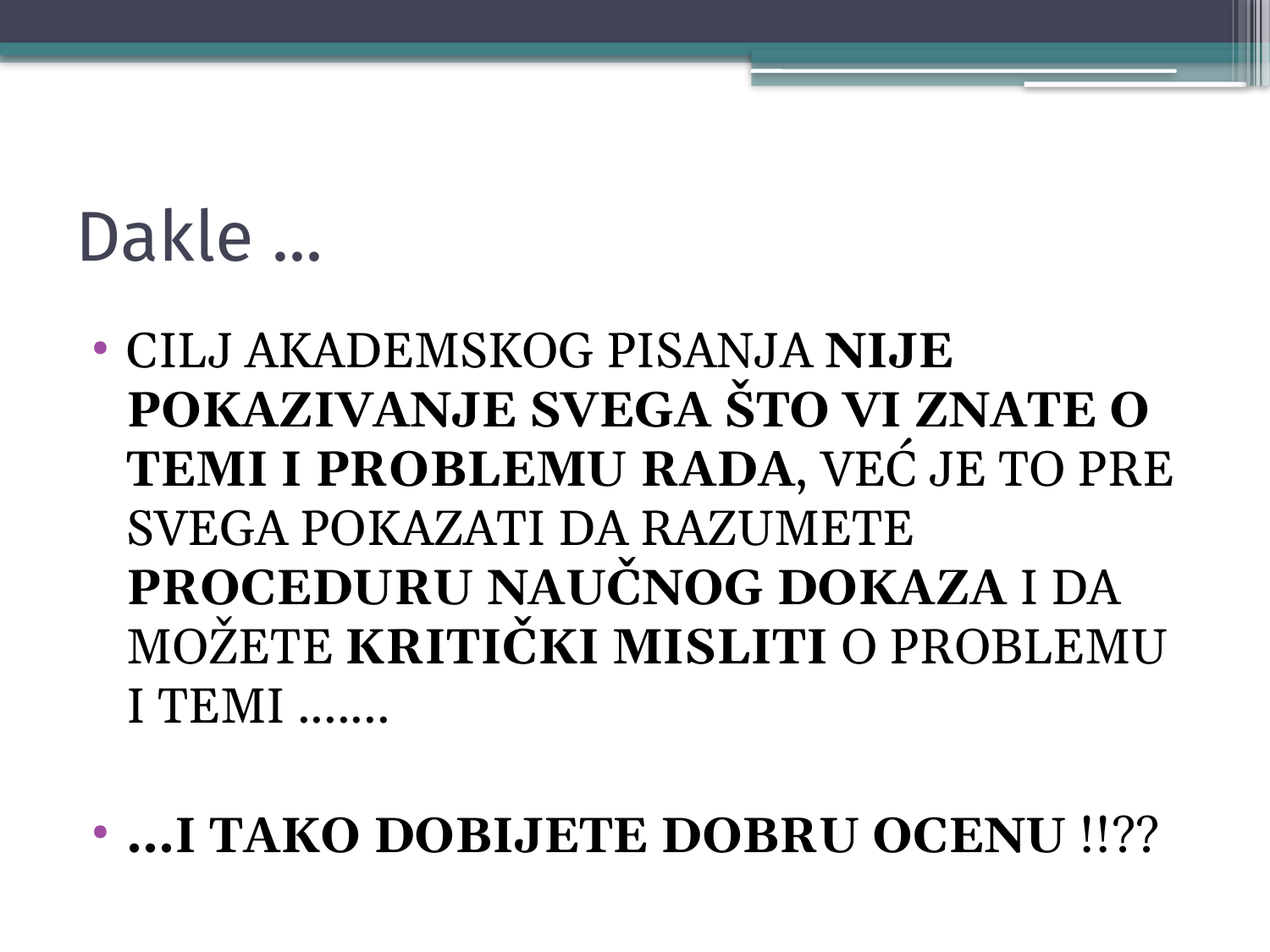

# Dakle ...
CILJ AKADEMSKOG PISANJA NIJE POKAZIVANJE SVEGA ŠTO VI ZNATE O TEMI I PROBLEMU RADA, VEĆ JE TO PRE SVEGA POKAZATI DA RAZUMETE  PROCEDURU NAUČNOG DOKAZA I DA MOŽETE KRITIČKI MISLITI O PROBLEMU I TEMI .......

...I TAKO DOBIJETE DOBRU OCENU !!??